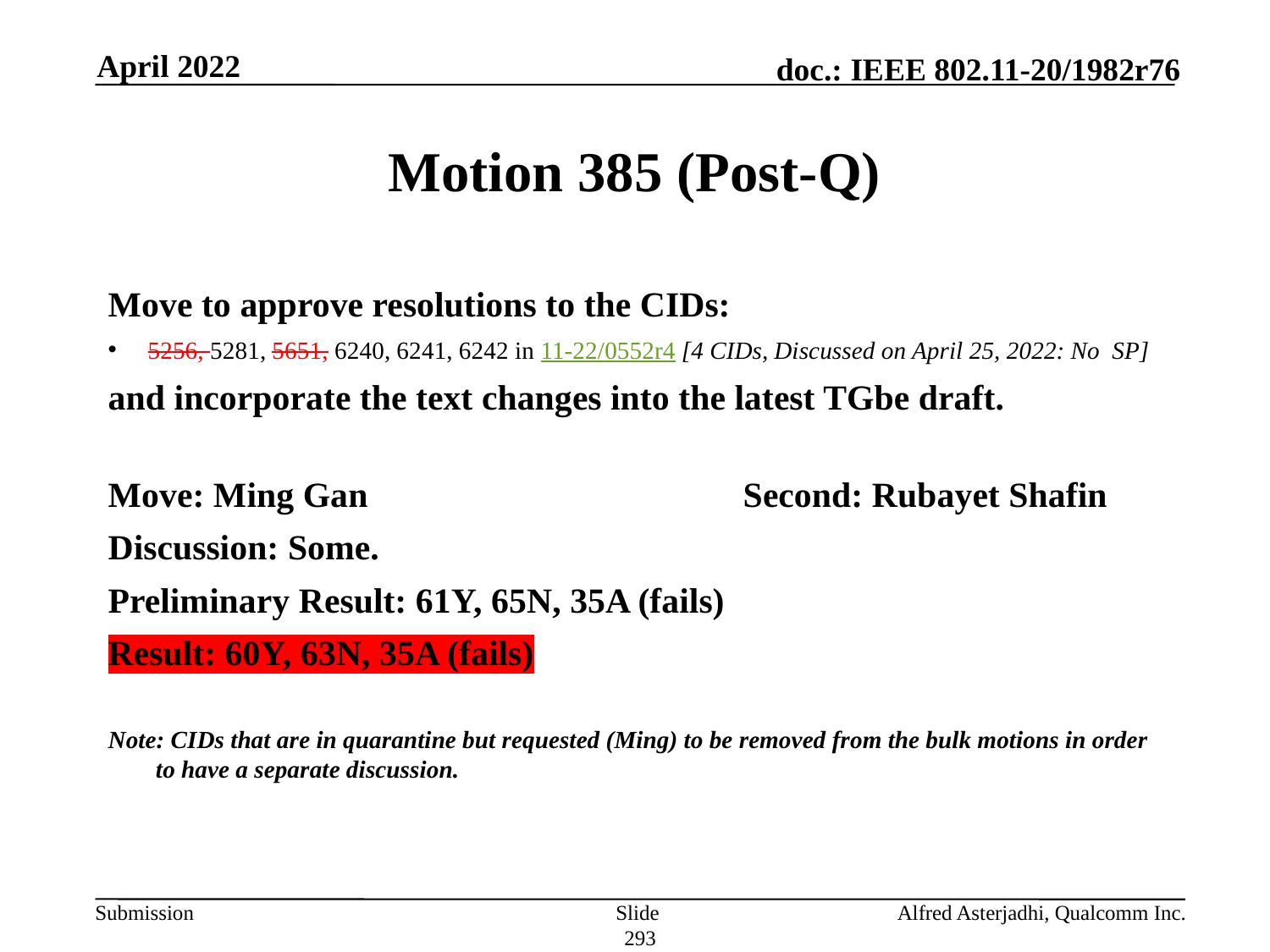

April 2022
# Motion 385 (Post-Q)
Move to approve resolutions to the CIDs:
5256, 5281, 5651, 6240, 6241, 6242 in 11-22/0552r4 [4 CIDs, Discussed on April 25, 2022: No  SP]
and incorporate the text changes into the latest TGbe draft.

Move: Ming Gan			Second: Rubayet Shafin
Discussion: Some.
Preliminary Result: 61Y, 65N, 35A (fails)
Result: 60Y, 63N, 35A (fails)

Note: CIDs that are in quarantine but requested (Ming) to be removed from the bulk motions in order to have a separate discussion.
Slide 293
Alfred Asterjadhi, Qualcomm Inc.